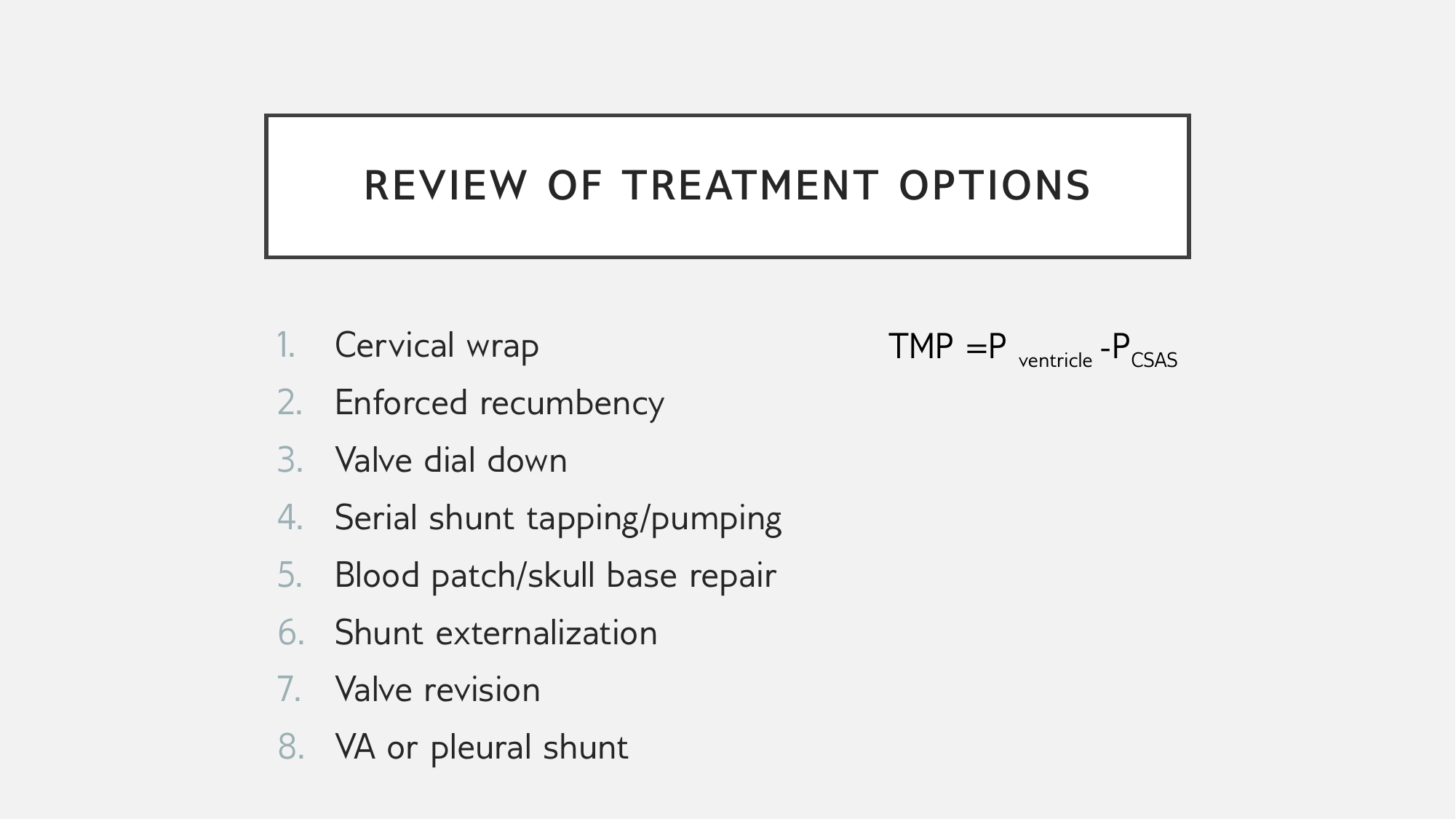

# Review of treatment options

TMP =P ventricle -PCSAS

Cervical wrap
Enforced recumbency
Valve dial down
Serial shunt tapping/pumping
Blood patch/skull base repair
Shunt externalization
Valve revision
VA or pleural shunt